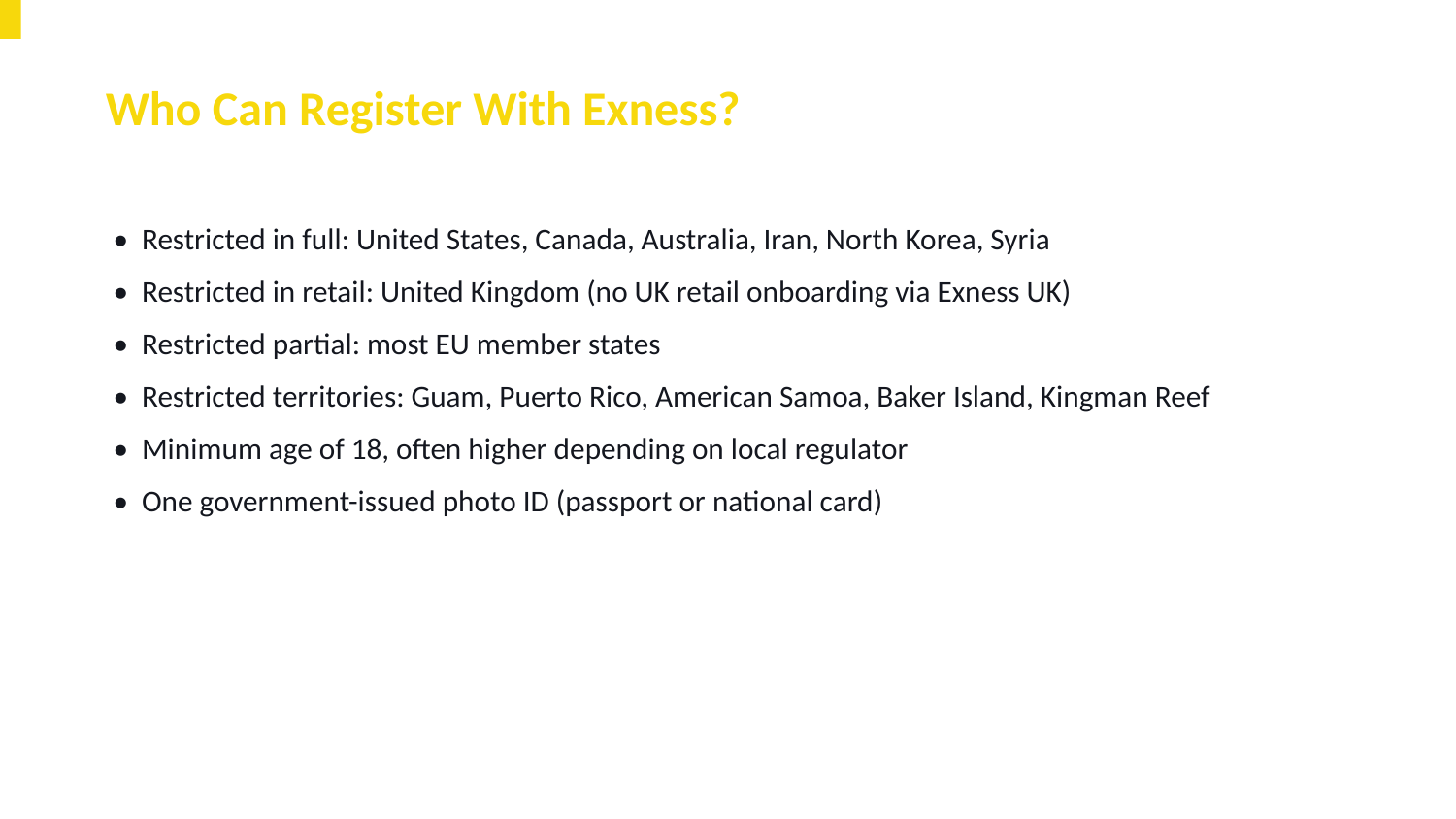

Who Can Register With Exness?
•  Restricted in full: United States, Canada, Australia, Iran, North Korea, Syria
•  Restricted in retail: United Kingdom (no UK retail onboarding via Exness UK)
•  Restricted partial: most EU member states
•  Restricted territories: Guam, Puerto Rico, American Samoa, Baker Island, Kingman Reef
•  Minimum age of 18, often higher depending on local regulator
•  One government-issued photo ID (passport or national card)